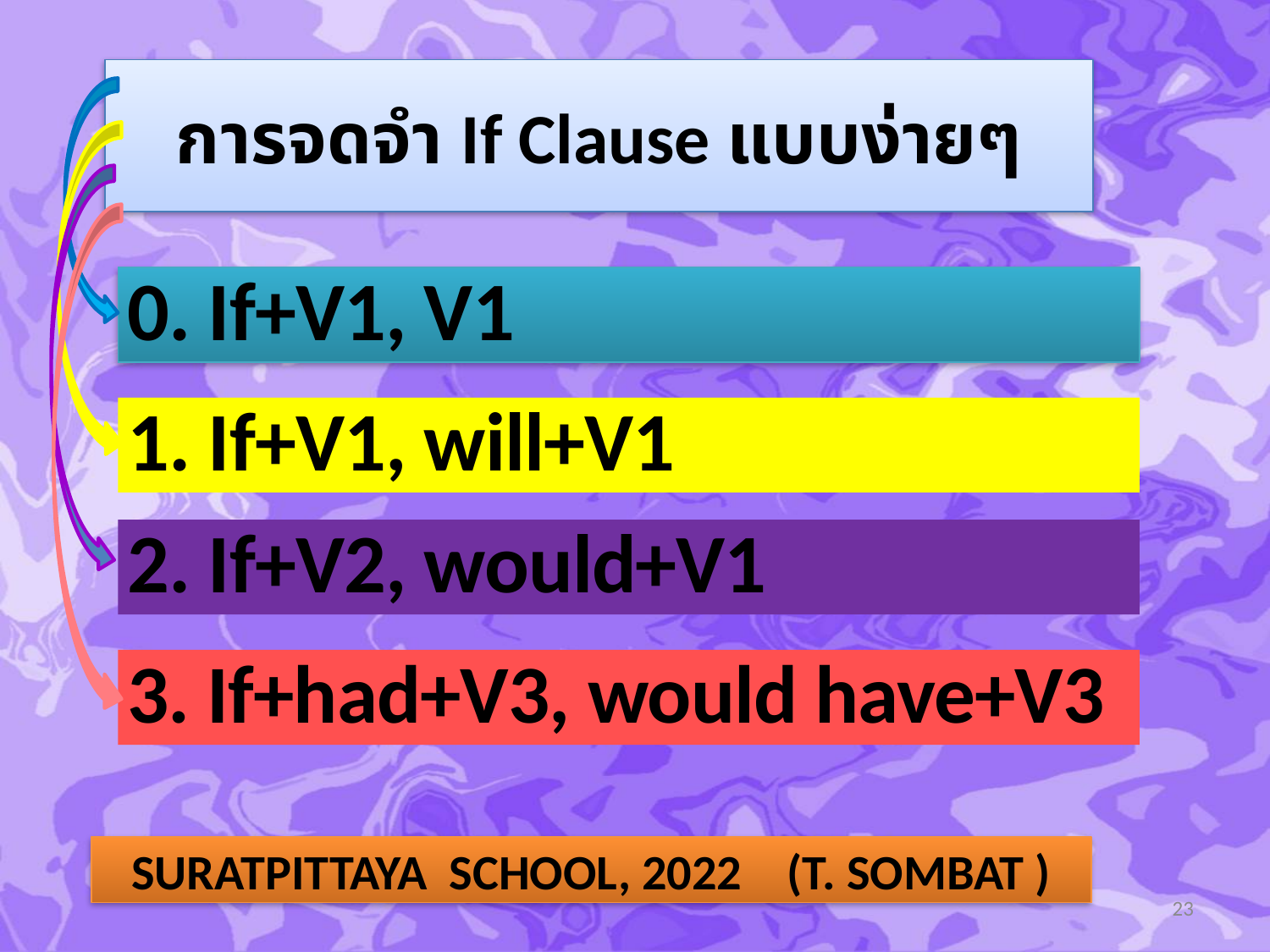

# การจดจำ If Clause แบบง่ายๆ

0. If+V1, V1
1. If+V1, will+V1
2. If+V2, would+V1
3. If+had+V3, would have+V3
Suratpittaya  SCHOOL, 2022    (T. Sombat )
23